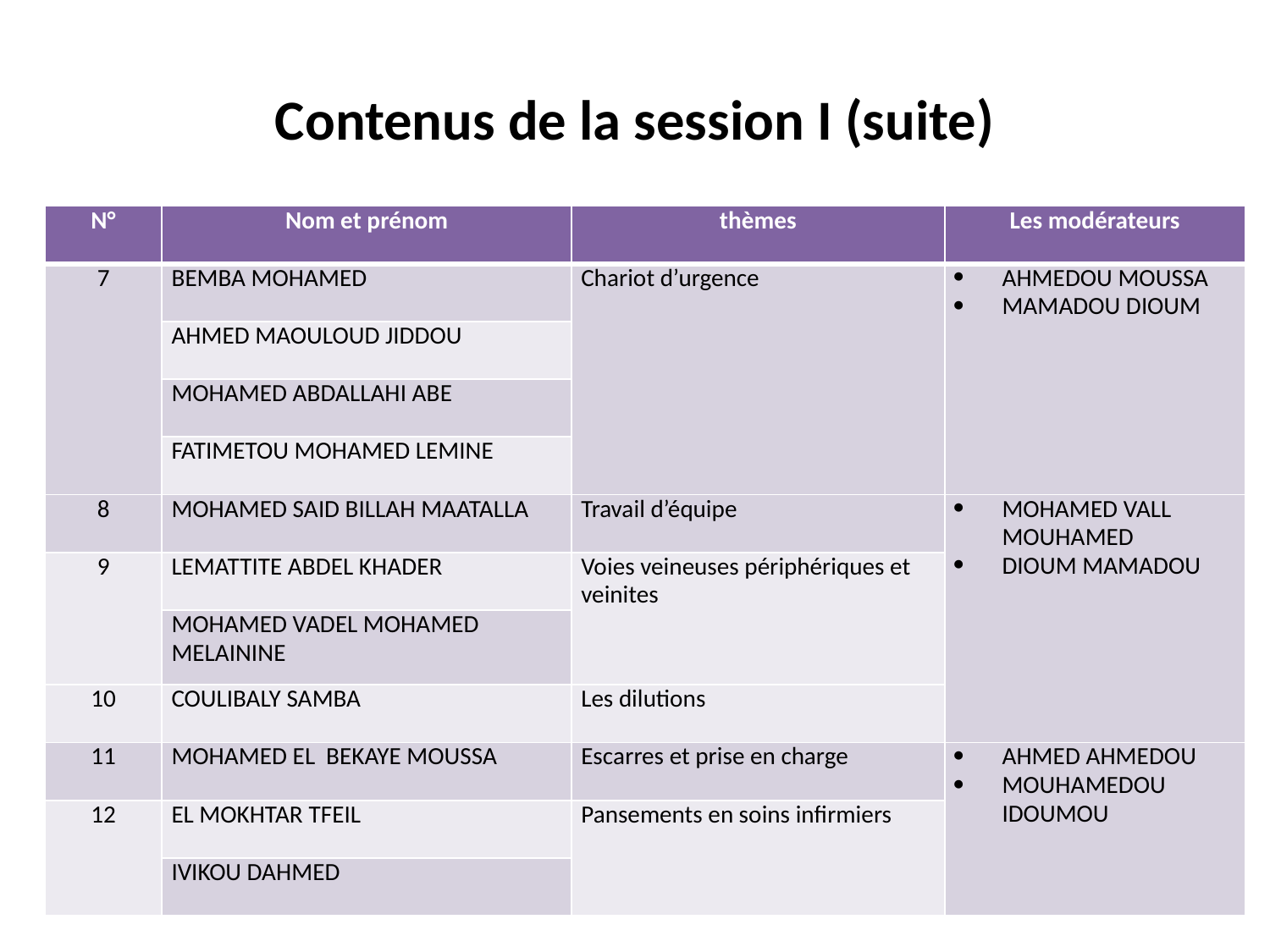

# Contenus de la session I (suite)
| N° | Nom et prénom | thèmes | Les modérateurs |
| --- | --- | --- | --- |
| 7 | BEMBA MOHAMED | Chariot d’urgence | AHMEDOU MOUSSA MAMADOU DIOUM |
|  | AHMED MAOULOUD JIDDOU |  |  |
|  | MOHAMED ABDALLAHI ABE |  |  |
|  | FATIMETOU MOHAMED LEMINE |  |  |
| 8 | MOHAMED SAID BILLAH MAATALLA | Travail d’équipe | MOHAMED VALL MOUHAMED DIOUM MAMADOU |
| 9 | LEMATTITE ABDEL KHADER | Voies veineuses périphériques et veinites |  |
|  | MOHAMED VADEL MOHAMED MELAININE |  |  |
| 10 | COULIBALY SAMBA | Les dilutions |  |
| 11 | MOHAMED EL BEKAYE MOUSSA | Escarres et prise en charge | AHMED AHMEDOU MOUHAMEDOU IDOUMOU |
| 12 | EL MOKHTAR TFEIL | Pansements en soins infirmiers |  |
|  | IVIKOU DAHMED |  |  |